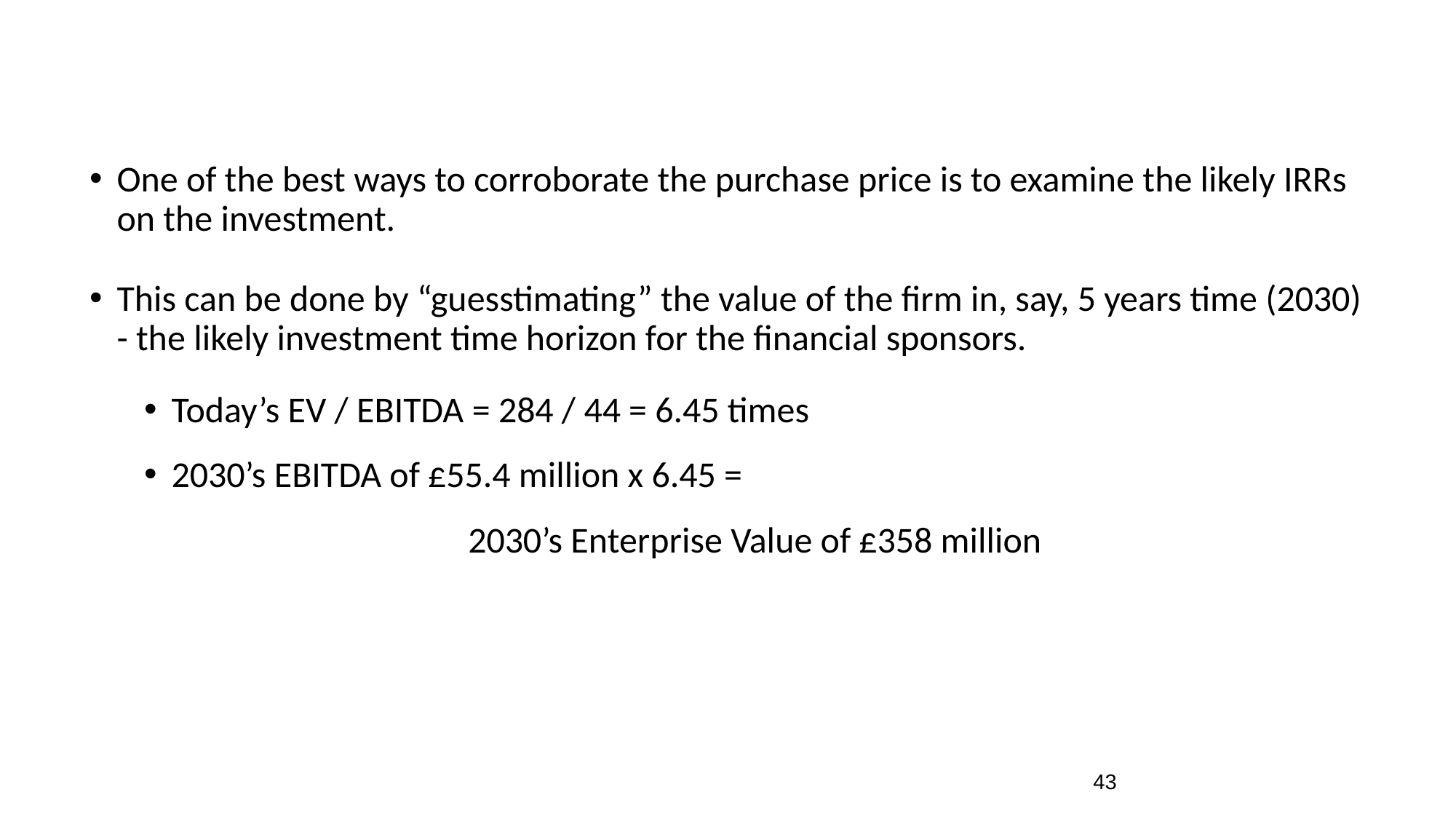

One of the best ways to corroborate the purchase price is to examine the likely IRRs on the investment.
This can be done by “guesstimating” the value of the firm in, say, 5 years time (2030) - the likely investment time horizon for the financial sponsors.
Today’s EV / EBITDA = 284 / 44 = 6.45 times
2030’s EBITDA of £55.4 million x 6.45 =
2030’s Enterprise Value of £358 million

43